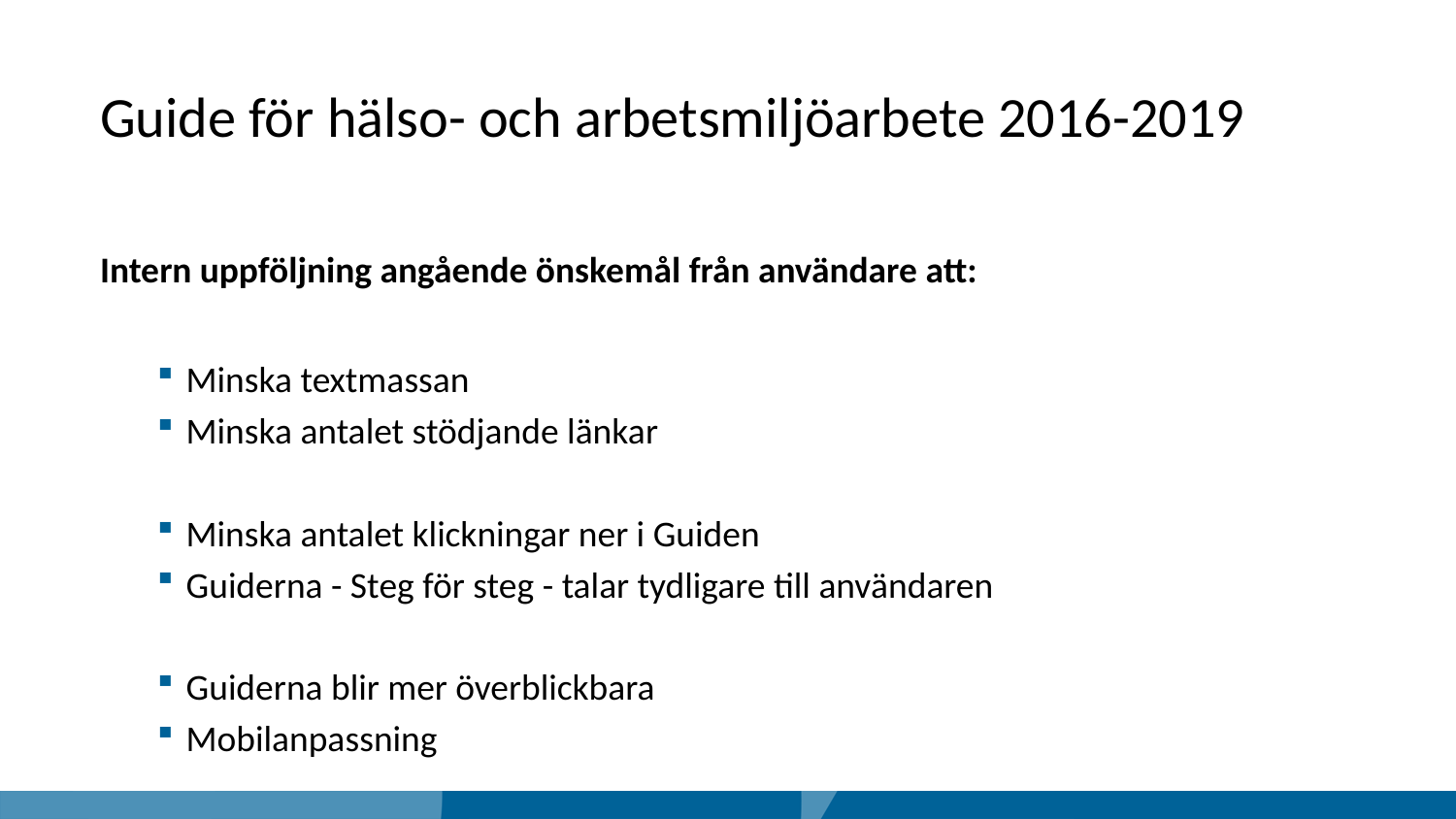

# Guide för hälso- och arbetsmiljöarbete 2016-2019
Intern uppföljning angående önskemål från användare att:

Minska textmassan
Minska antalet stödjande länkar

Minska antalet klickningar ner i Guiden
Guiderna - Steg för steg - talar tydligare till användaren

Guiderna blir mer överblickbara
Mobilanpassning